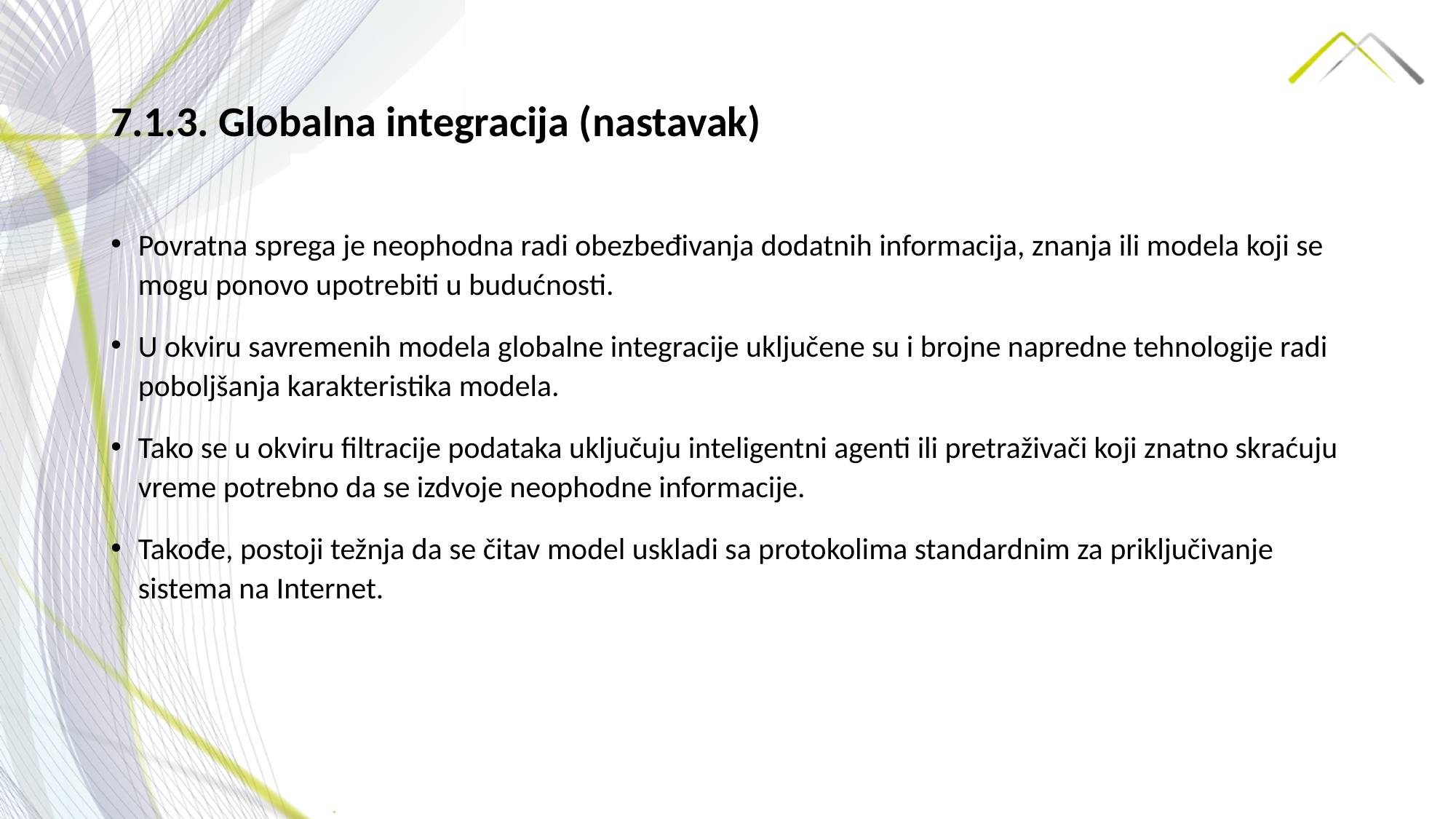

# 7.1.3. Globalna integracija (nastavak)
Povratna sprega je neophodna radi obezbeđivanja dodatnih informacija, znanja ili modela koji se mogu ponovo upotrebiti u budućnosti.
U okviru savremenih modela globalne integracije uključene su i brojne napredne tehnologije radi poboljšanja karakteristika modela.
Tako se u okviru filtracije podataka uključuju inteligentni agenti ili pretraživači koji znatno skraćuju vreme potrebno da se izdvoje neophodne informacije.
Takođe, postoji težnja da se čitav model uskladi sa protokolima standardnim za priključivanje sistema na Internet.